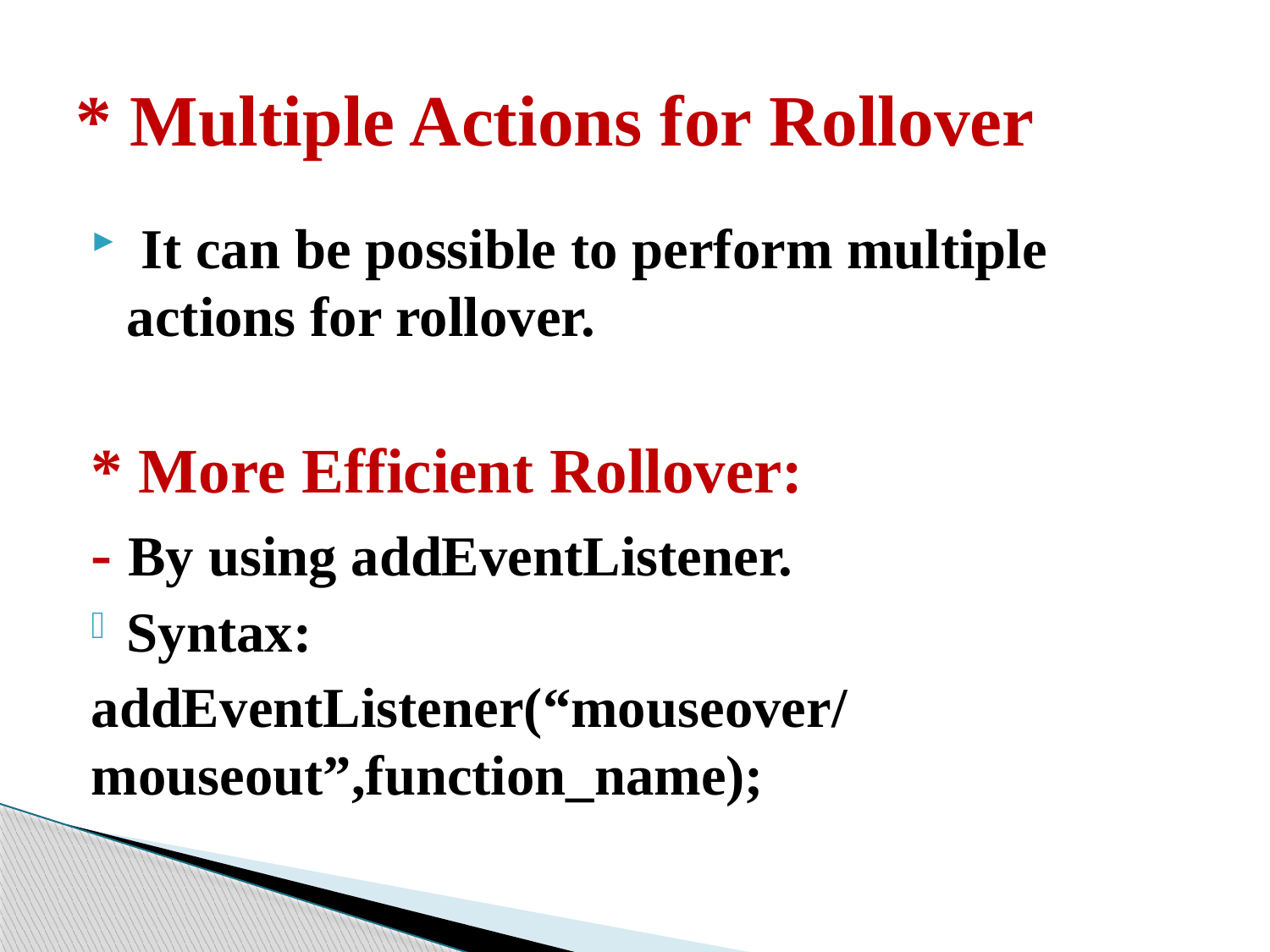

# * Multiple Actions for Rollover
 It can be possible to perform multiple actions for rollover.

* More Efficient Rollover:
- By using addEventListener.
Syntax:
addEventListener(“mouseover/mouseout”,function_name);